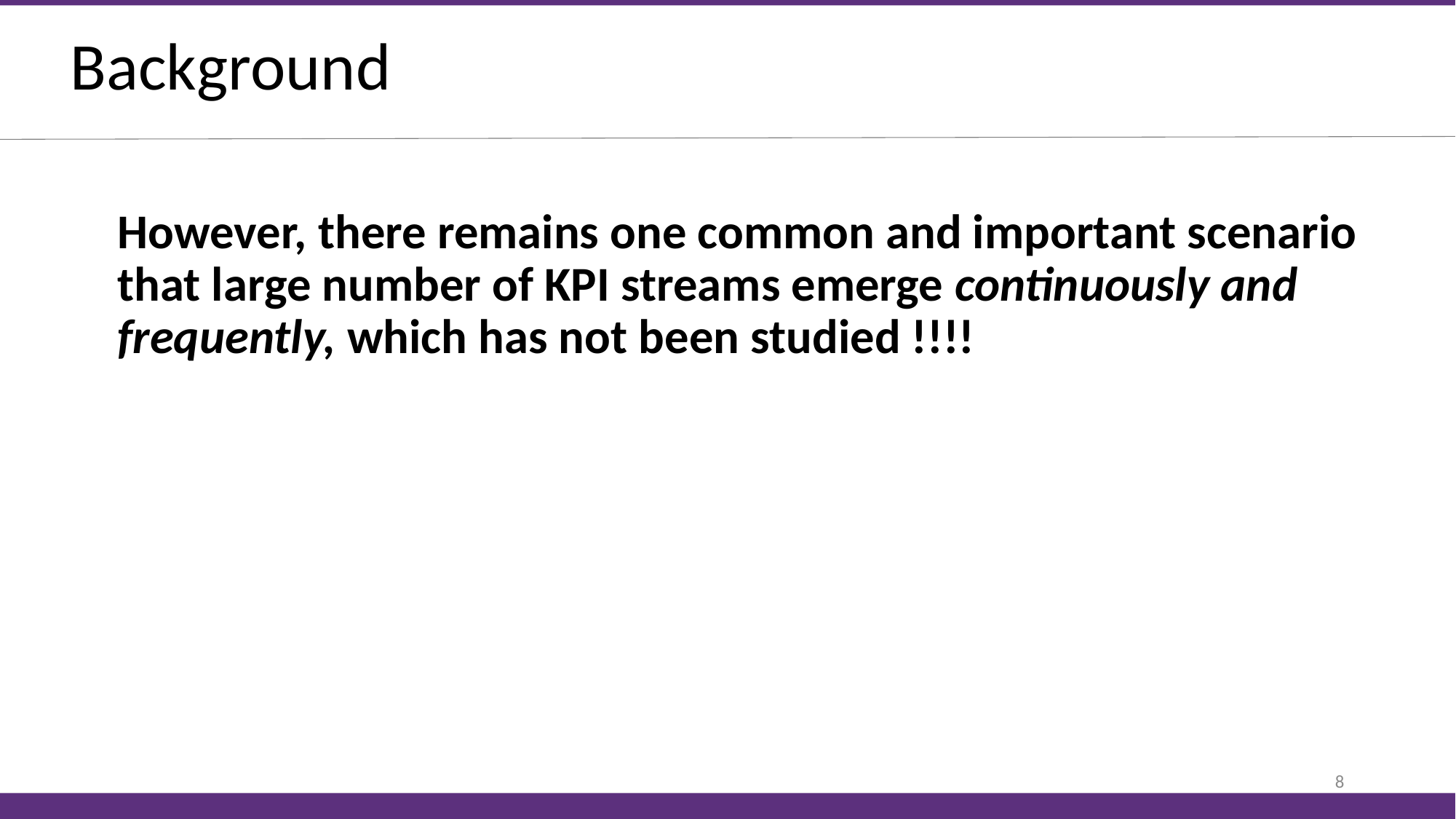

# Background
However, there remains one common and important scenario that large number of KPI streams emerge continuously and frequently, which has not been studied !!!!
8